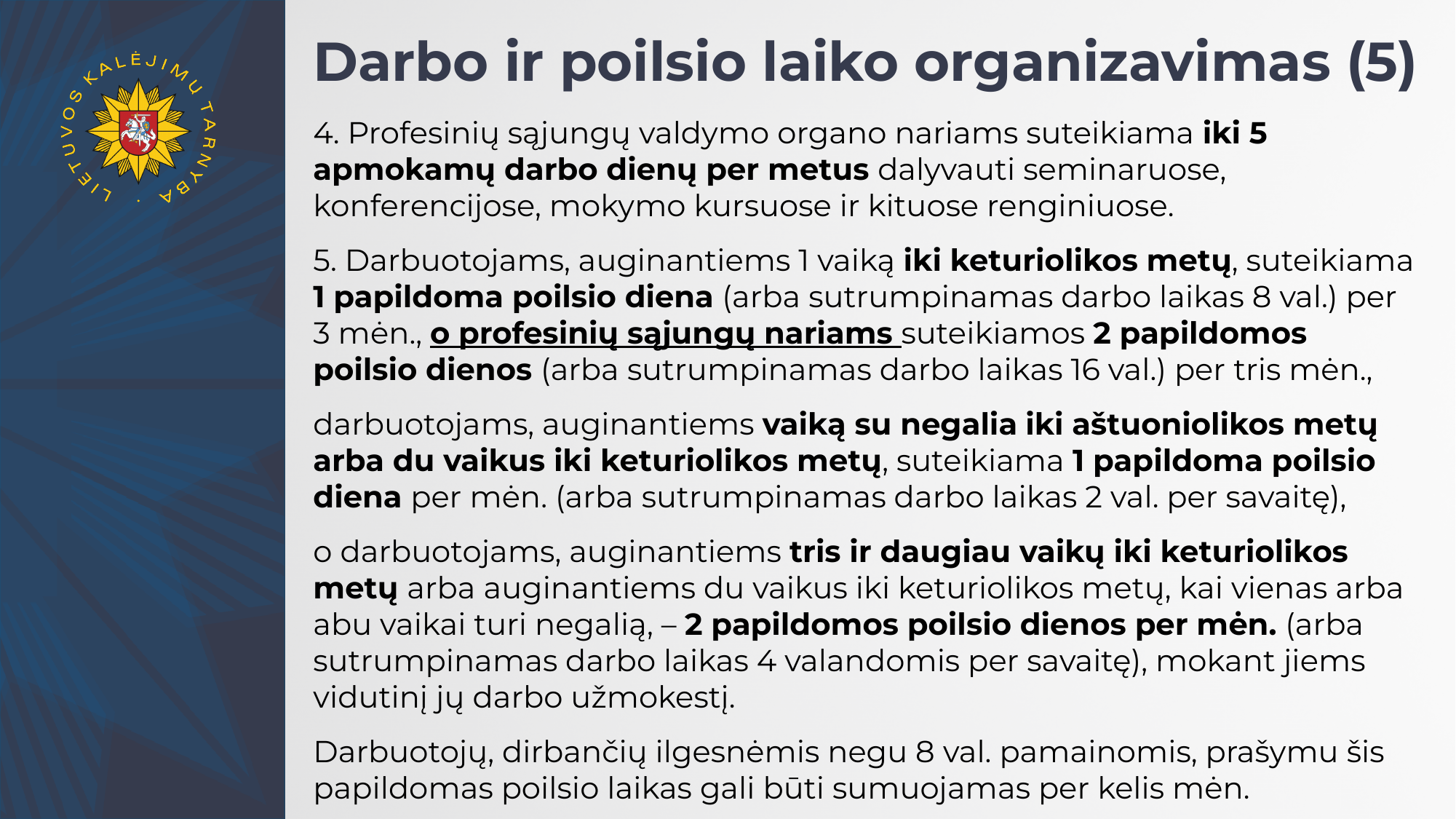

# Darbo ir poilsio laiko organizavimas (5)
4. Profesinių sąjungų valdymo organo nariams suteikiama iki 5 apmokamų darbo dienų per metus dalyvauti seminaruose, konferencijose, mokymo kursuose ir kituose renginiuose.

5. Darbuotojams, auginantiems 1 vaiką iki keturiolikos metų, suteikiama 1 papildoma poilsio diena (arba sutrumpinamas darbo laikas 8 val.) per 3 mėn., o profesinių sąjungų nariams suteikiamos 2 papildomos poilsio dienos (arba sutrumpinamas darbo laikas 16 val.) per tris mėn.,

darbuotojams, auginantiems vaiką su negalia iki aštuoniolikos metų arba du vaikus iki keturiolikos metų, suteikiama 1 papildoma poilsio diena per mėn. (arba sutrumpinamas darbo laikas 2 val. per savaitę),

o darbuotojams, auginantiems tris ir daugiau vaikų iki keturiolikos metų arba auginantiems du vaikus iki keturiolikos metų, kai vienas arba abu vaikai turi negalią, – 2 papildomos poilsio dienos per mėn. (arba sutrumpinamas darbo laikas 4 valandomis per savaitę), mokant jiems vidutinį jų darbo užmokestį.

Darbuotojų, dirbančių ilgesnėmis negu 8 val. pamainomis, prašymu šis papildomas poilsio laikas gali būti sumuojamas per kelis mėn.